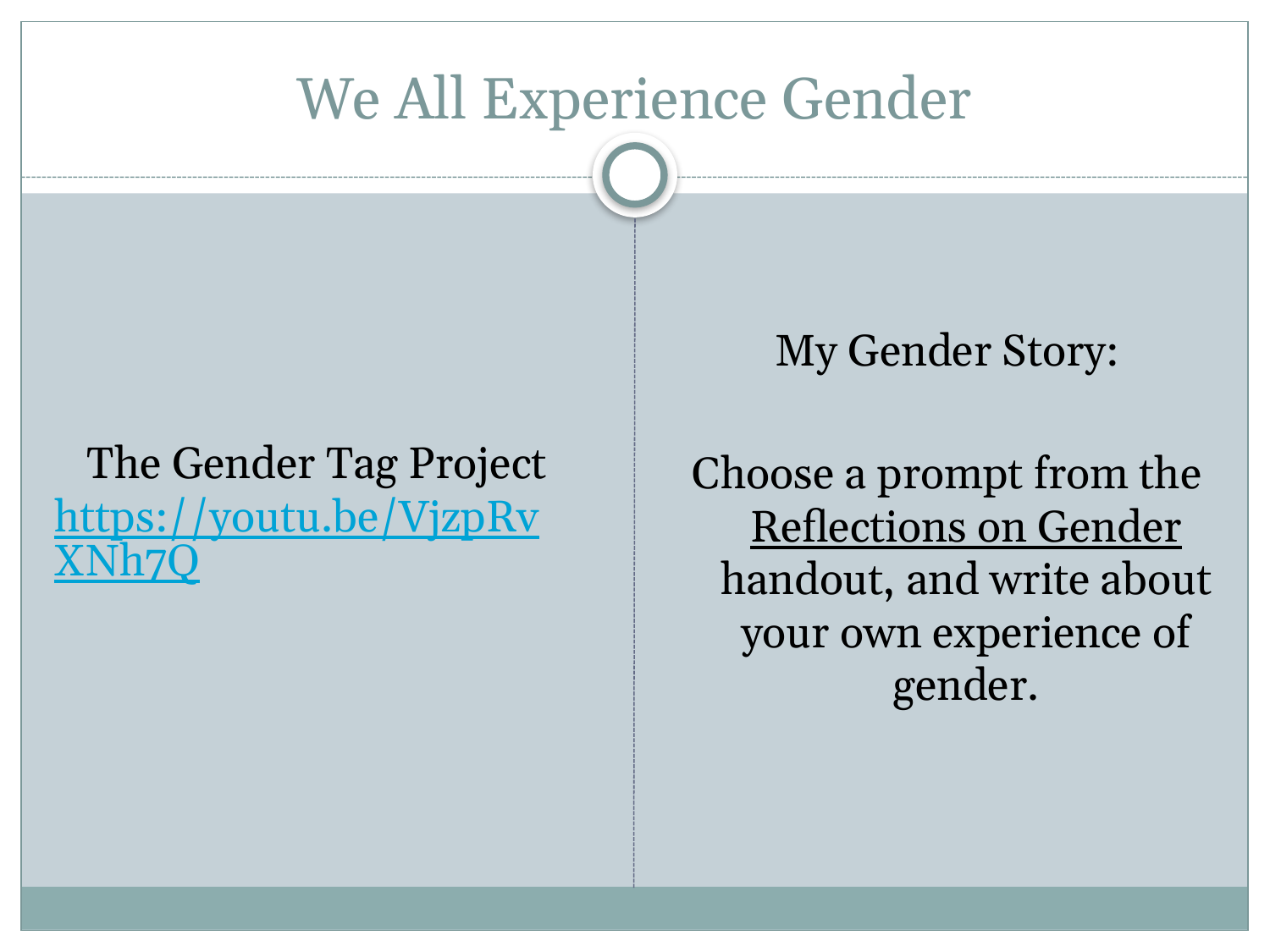

# We All Experience Gender
The Gender Tag Project https://youtu.be/VjzpRvXNh7Q
My Gender Story:

Choose a prompt from the Reflections on Gender handout, and write about your own experience of gender.